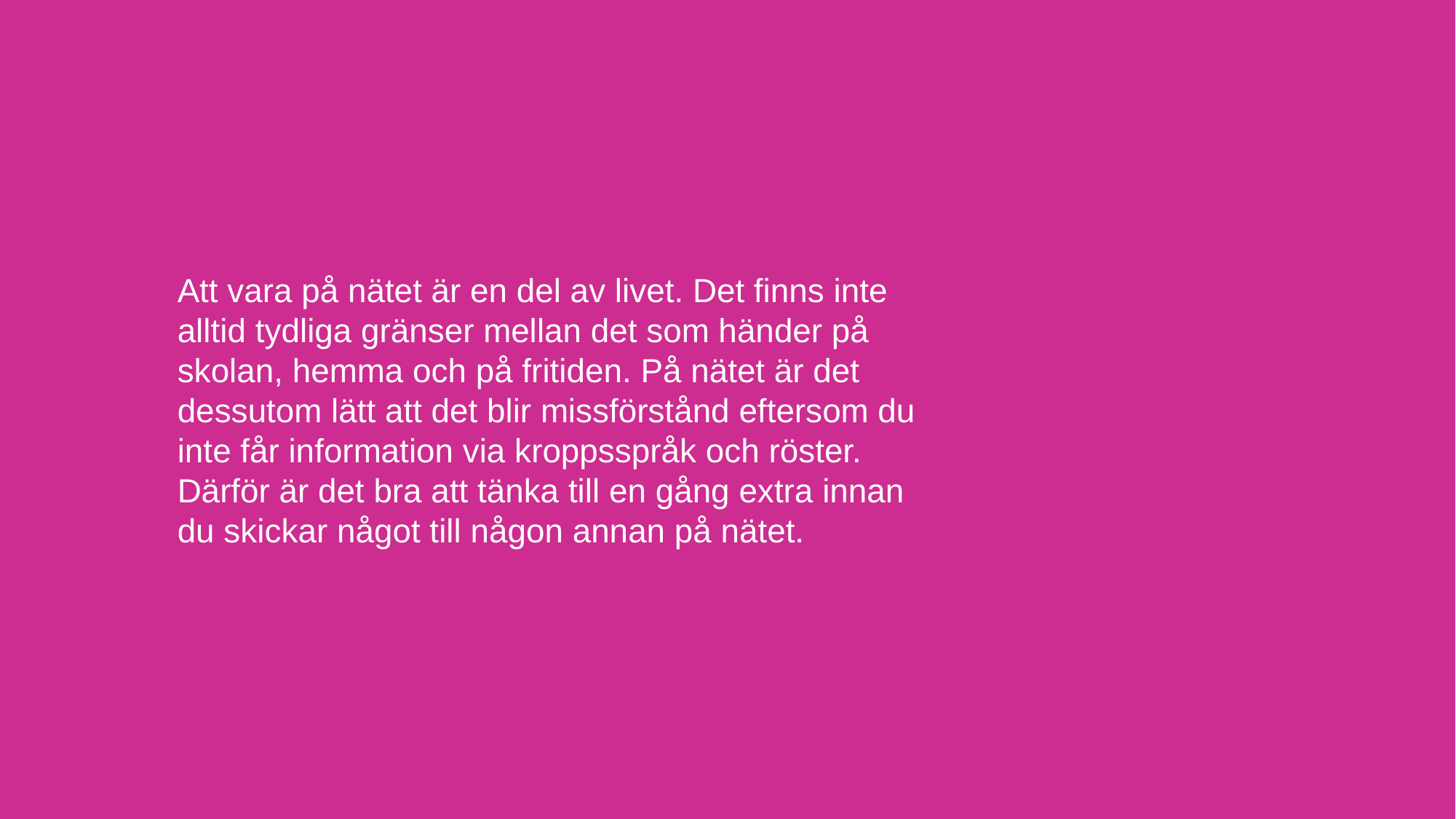

Att vara på nätet är en del av livet. Det finns inte alltid tydliga gränser mellan det som händer på skolan, hemma och på fritiden. På nätet är det dessutom lätt att det blir missförstånd eftersom du inte får information via kroppsspråk och röster. Därför är det bra att tänka till en gång extra innan du skickar något till någon annan på nätet.
# Återkoppling: Håller du med?